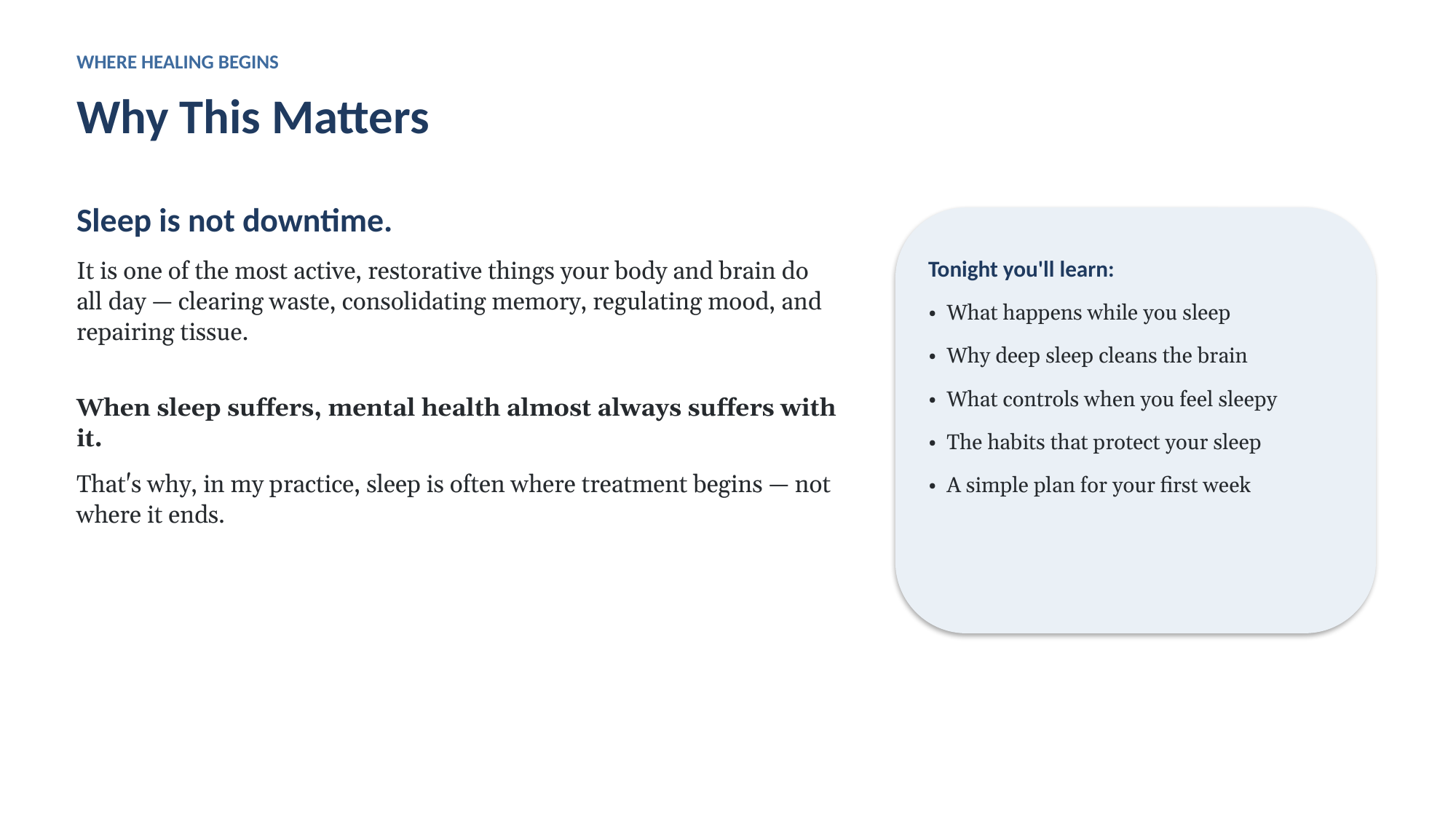

WHERE HEALING BEGINS
Why This Matters
Sleep is not downtime.
It is one of the most active, restorative things your body and brain do all day — clearing waste, consolidating memory, regulating mood, and repairing tissue.

When sleep suffers, mental health almost always suffers with it.
That's why, in my practice, sleep is often where treatment begins — not where it ends.

Tonight you'll learn:
•  What happens while you sleep
•  Why deep sleep cleans the brain
•  What controls when you feel sleepy
•  The habits that protect your sleep
•  A simple plan for your first week